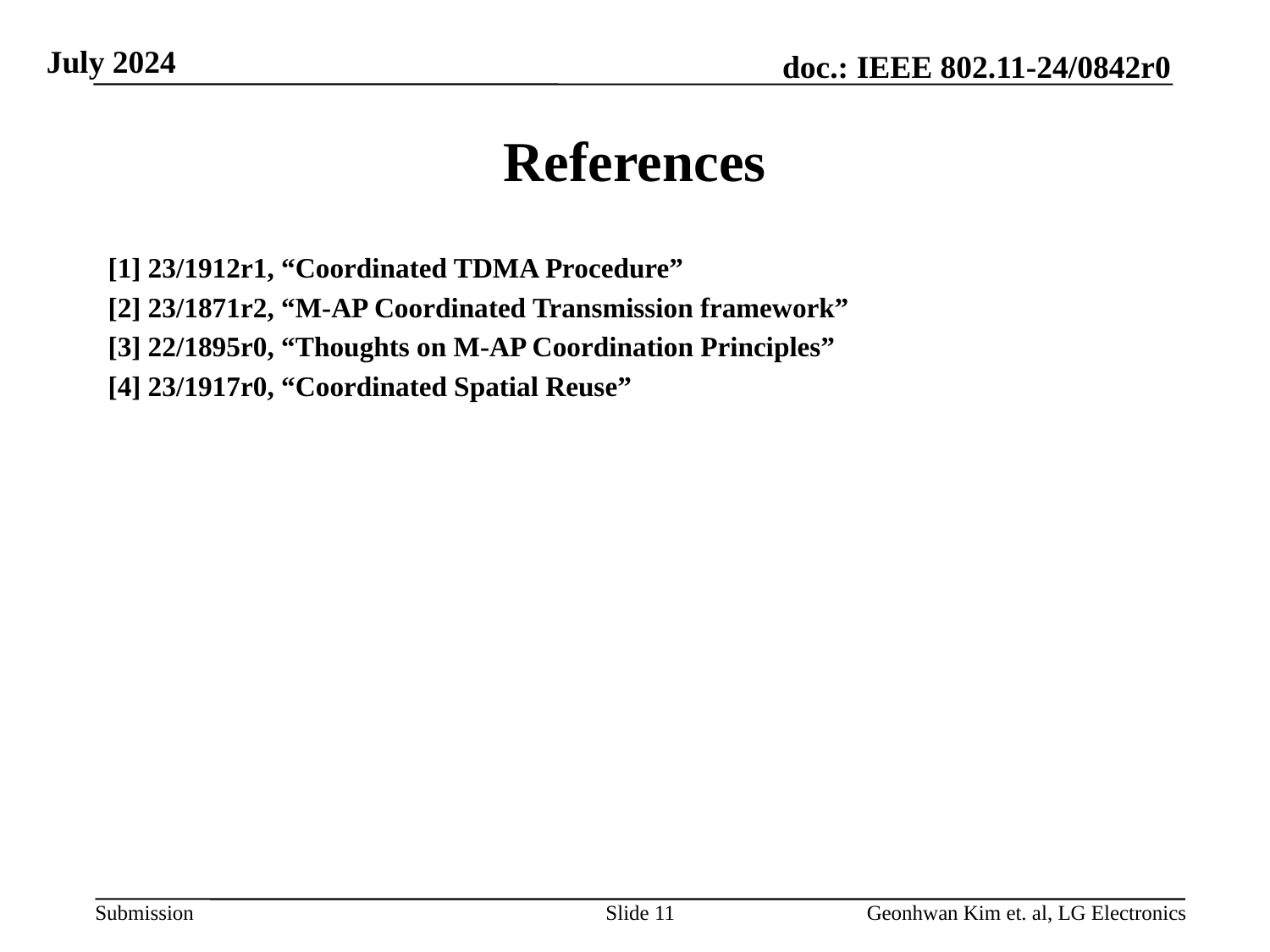

# References
[1] 23/1912r1, “Coordinated TDMA Procedure”
[2] 23/1871r2, “M-AP Coordinated Transmission framework”
[3] 22/1895r0, “Thoughts on M-AP Coordination Principles”
[4] 23/1917r0, “Coordinated Spatial Reuse”
Slide 11
Geonhwan Kim et. al, LG Electronics